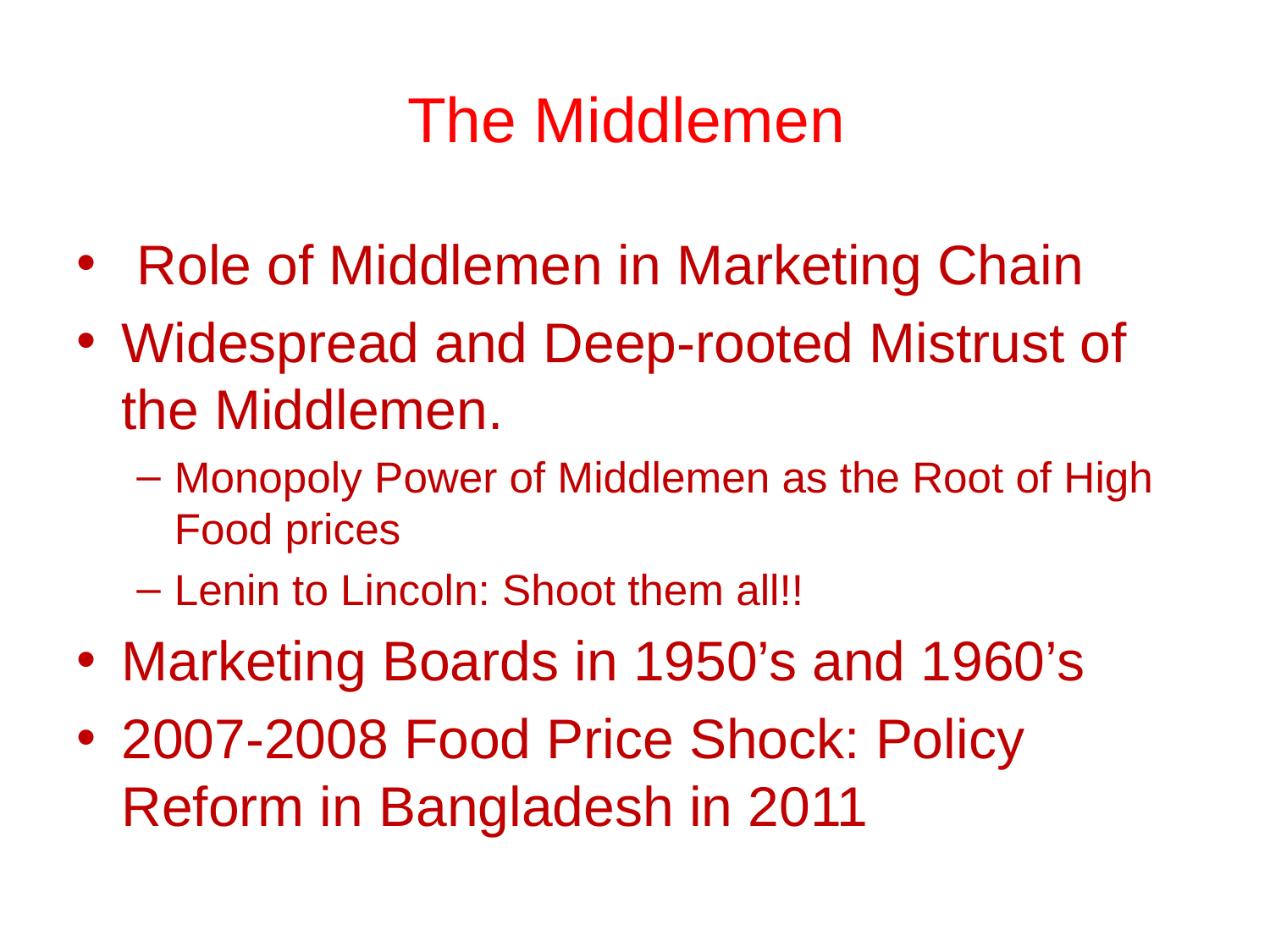

# The Middlemen
 Role of Middlemen in Marketing Chain
Widespread and Deep-rooted Mistrust of the Middlemen.
Monopoly Power of Middlemen as the Root of High Food prices
Lenin to Lincoln: Shoot them all!!
Marketing Boards in 1950’s and 1960’s
2007-2008 Food Price Shock: Policy Reform in Bangladesh in 2011